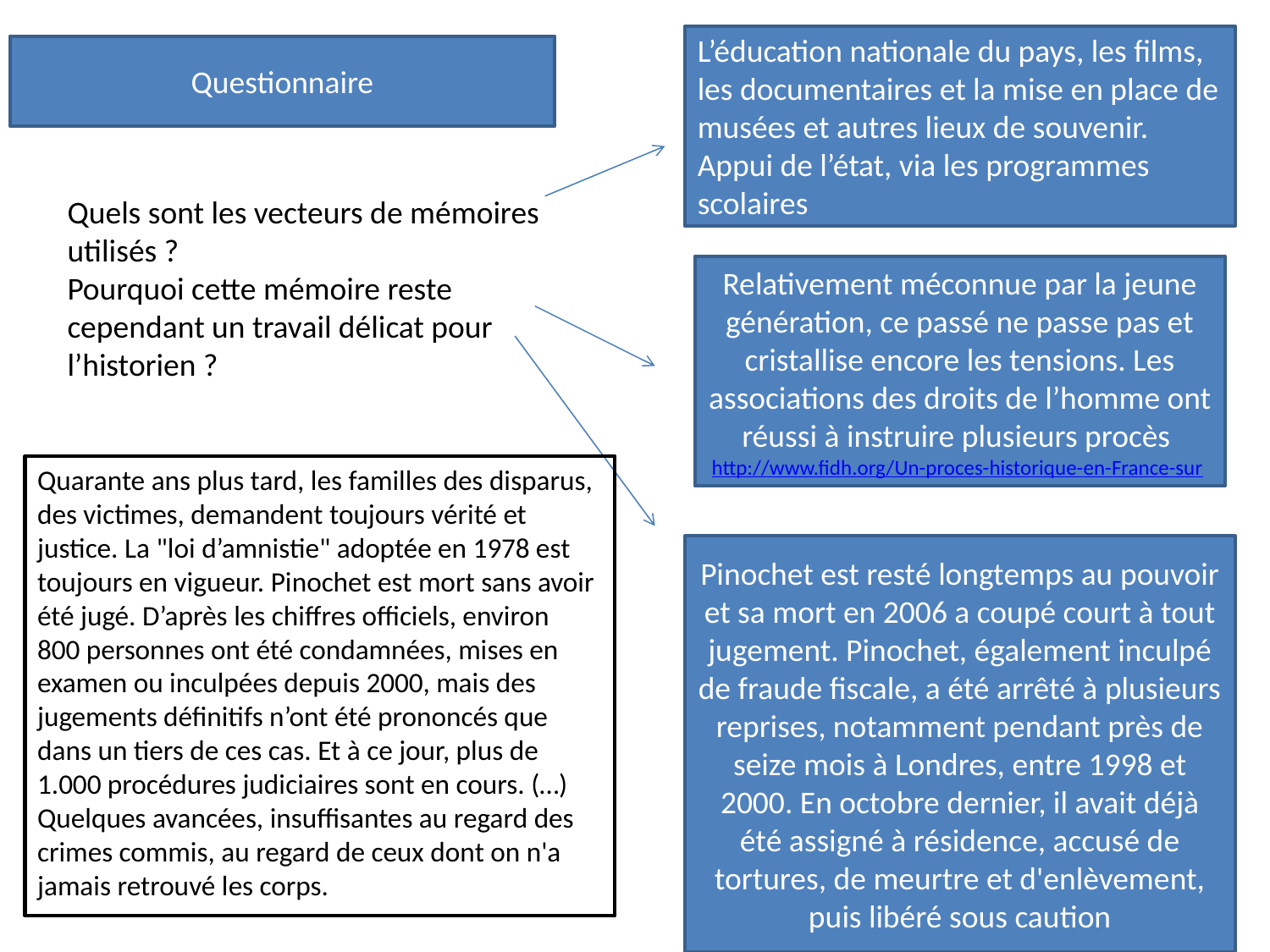

L’éducation nationale du pays, les films, les documentaires et la mise en place de musées et autres lieux de souvenir. Appui de l’état, via les programmes scolaires
Questionnaire
Quels sont les vecteurs de mémoires utilisés ?
Pourquoi cette mémoire reste cependant un travail délicat pour l’historien ?
Relativement méconnue par la jeune génération, ce passé ne passe pas et cristallise encore les tensions. Les associations des droits de l’homme ont réussi à instruire plusieurs procès http://www.fidh.org/Un-proces-historique-en-France-sur
Quarante ans plus tard, les familles des disparus, des victimes, demandent toujours vérité et justice. La "loi d’amnistie" adoptée en 1978 est toujours en vigueur. Pinochet est mort sans avoir été jugé. D’après les chiffres officiels, environ 800 personnes ont été condamnées, mises en examen ou inculpées depuis 2000, mais des jugements définitifs n’ont été prononcés que dans un tiers de ces cas. Et à ce jour, plus de 1.000 procédures judiciaires sont en cours. (…)  Quelques avancées, insuffisantes au regard des crimes commis, au regard de ceux dont on n'a jamais retrouvé les corps.

Pinochet est resté longtemps au pouvoir et sa mort en 2006 a coupé court à tout jugement. Pinochet, également inculpé de fraude fiscale, a été arrêté à plusieurs reprises, notamment pendant près de seize mois à Londres, entre 1998 et 2000. En octobre dernier, il avait déjà été assigné à résidence, accusé de tortures, de meurtre et d'enlèvement, puis libéré sous caution